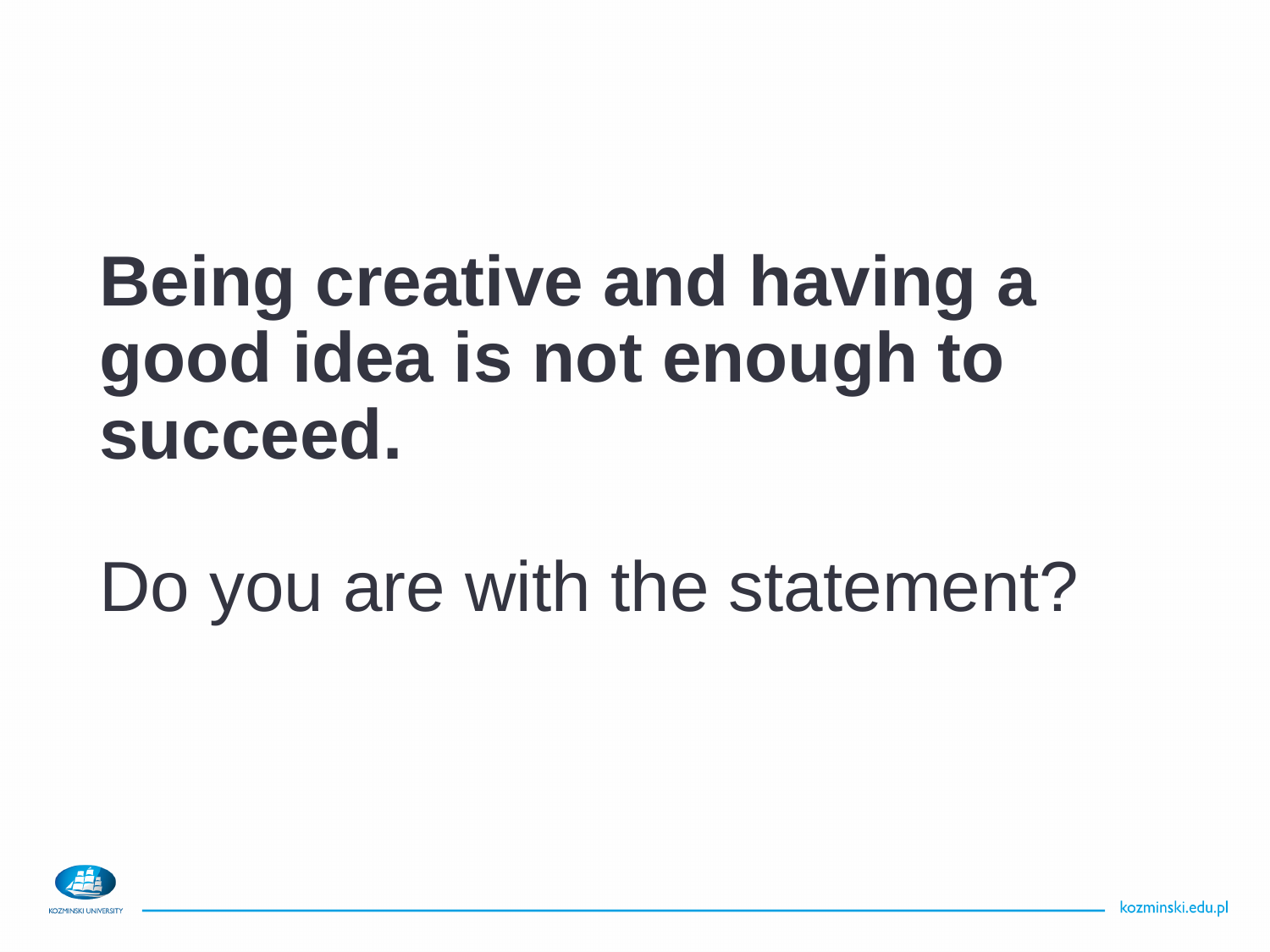

# Being creative and having a good idea is not enough to succeed. Do you are with the statement?